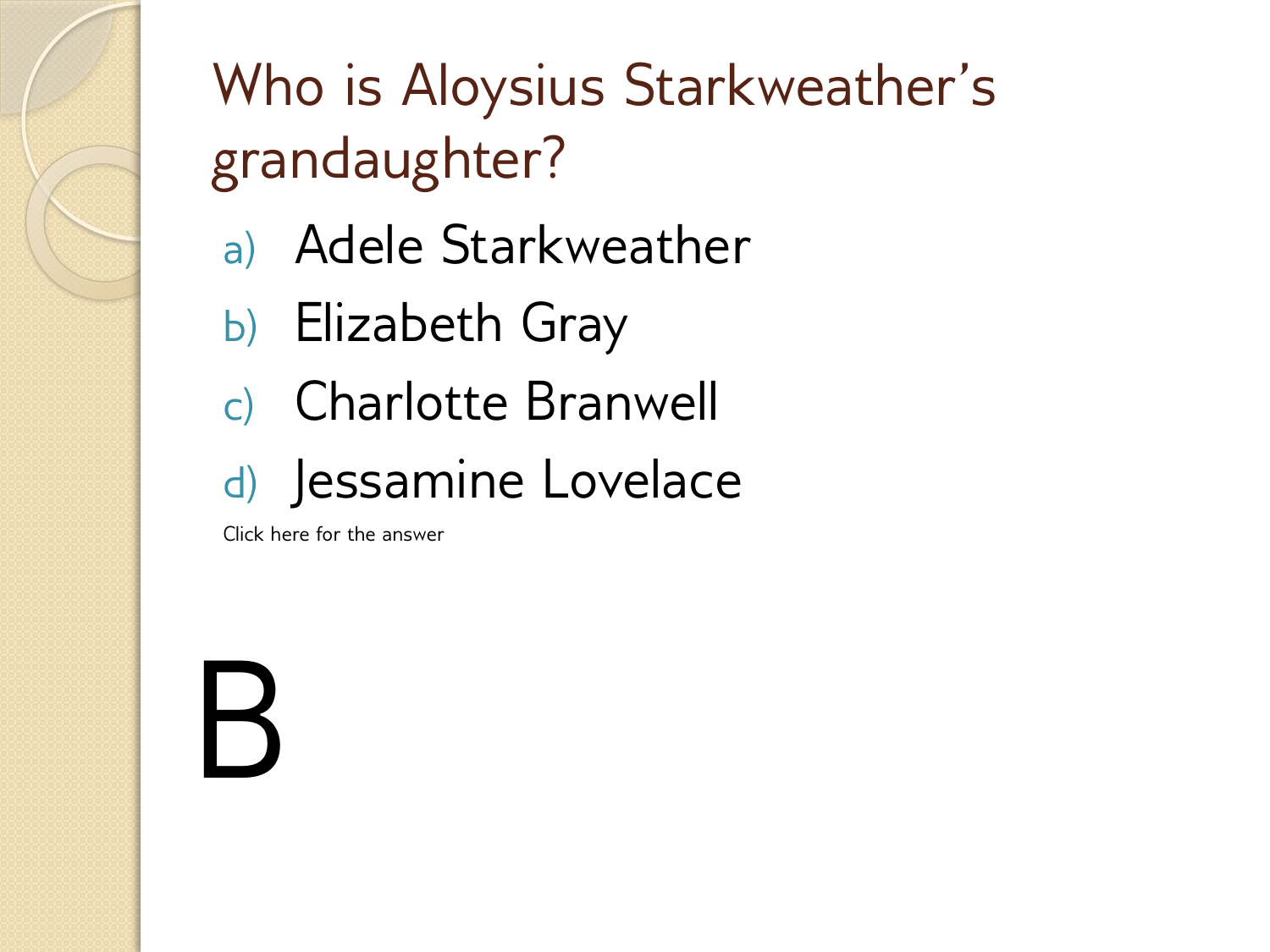

# Who is Aloysius Starkweather’s grandaughter?
Adele Starkweather
Elizabeth Gray
Charlotte Branwell
Jessamine Lovelace
Click here for the answer

B